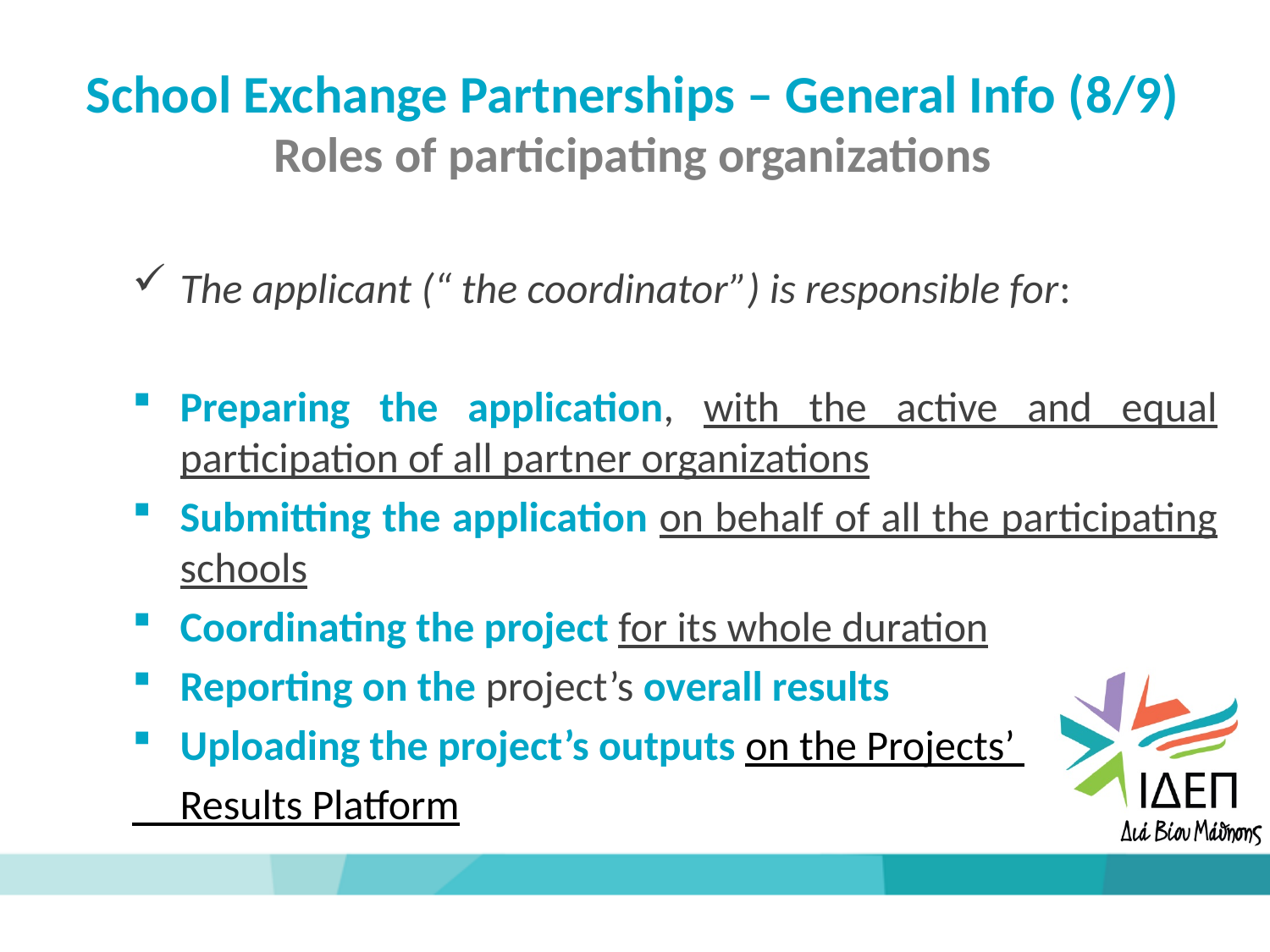

School Exchange Partnerships – General Info (8/9) Roles of participating organizations

The applicant (“ the coordinator”) is responsible for:

Preparing the application, with the active and equal participation of all partner organizations
Submitting the application on behalf of all the participating schools
Coordinating the project for its whole duration
Reporting on the project’s overall results
Uploading the project’s outputs on the Projects’
     Results Platform